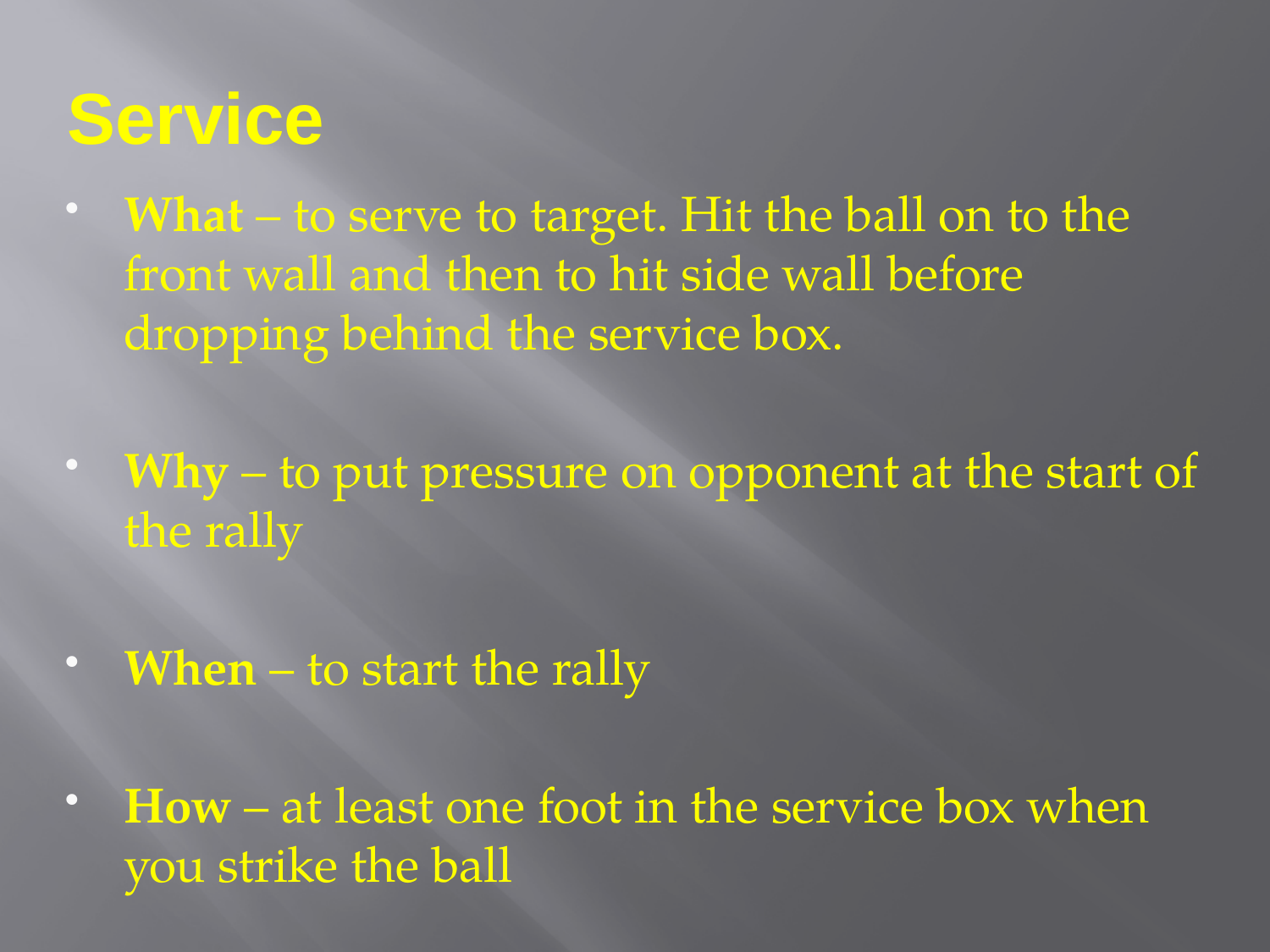

# Service

What – to serve to target. Hit the ball on to the front wall and then to hit side wall before dropping behind the service box.

Why – to put pressure on opponent at the start of the rally

When – to start the rally

How – at least one foot in the service box when you strike the ball